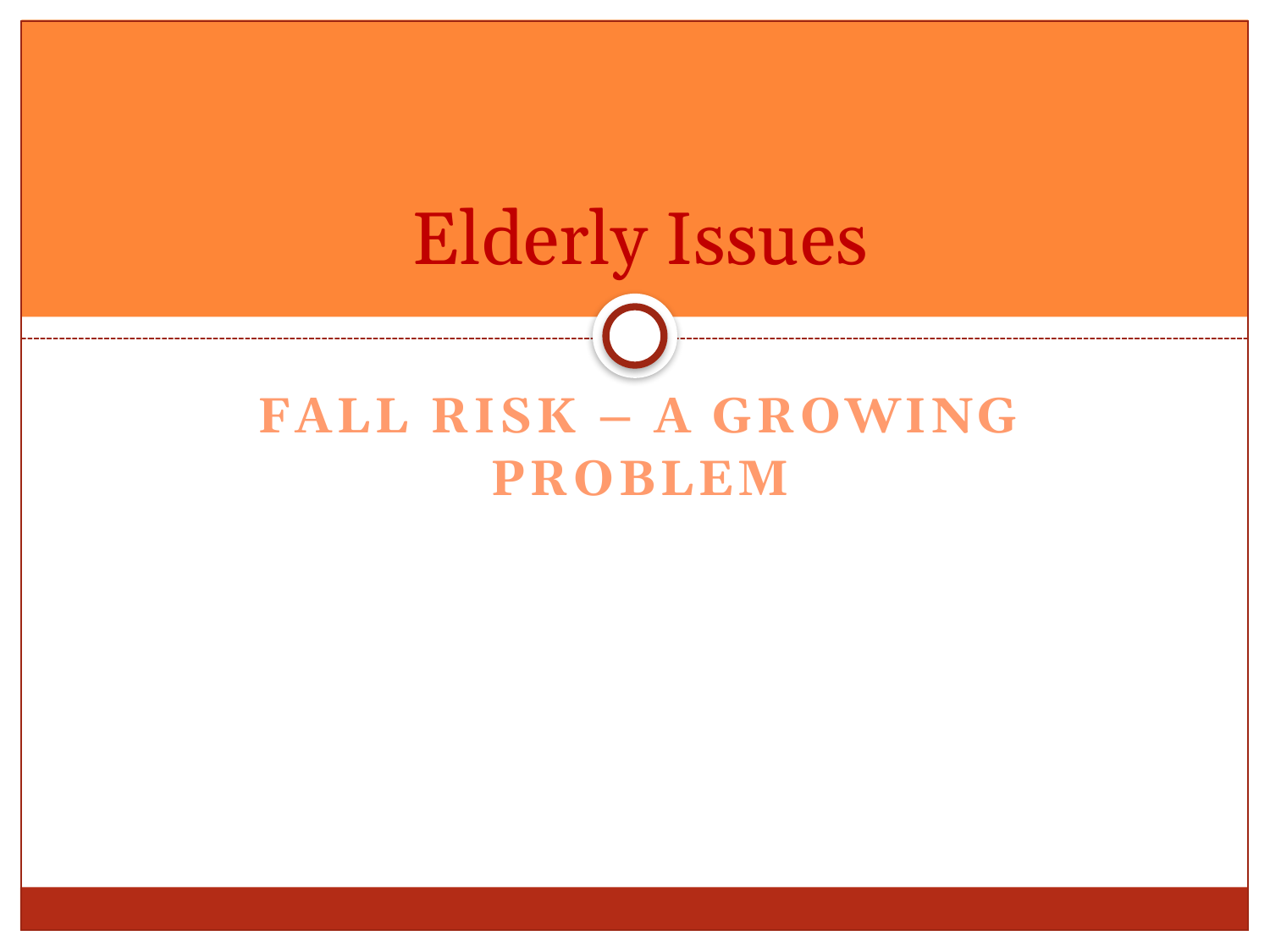

# Elderly Issues
Fall Risk – A Growing Problem